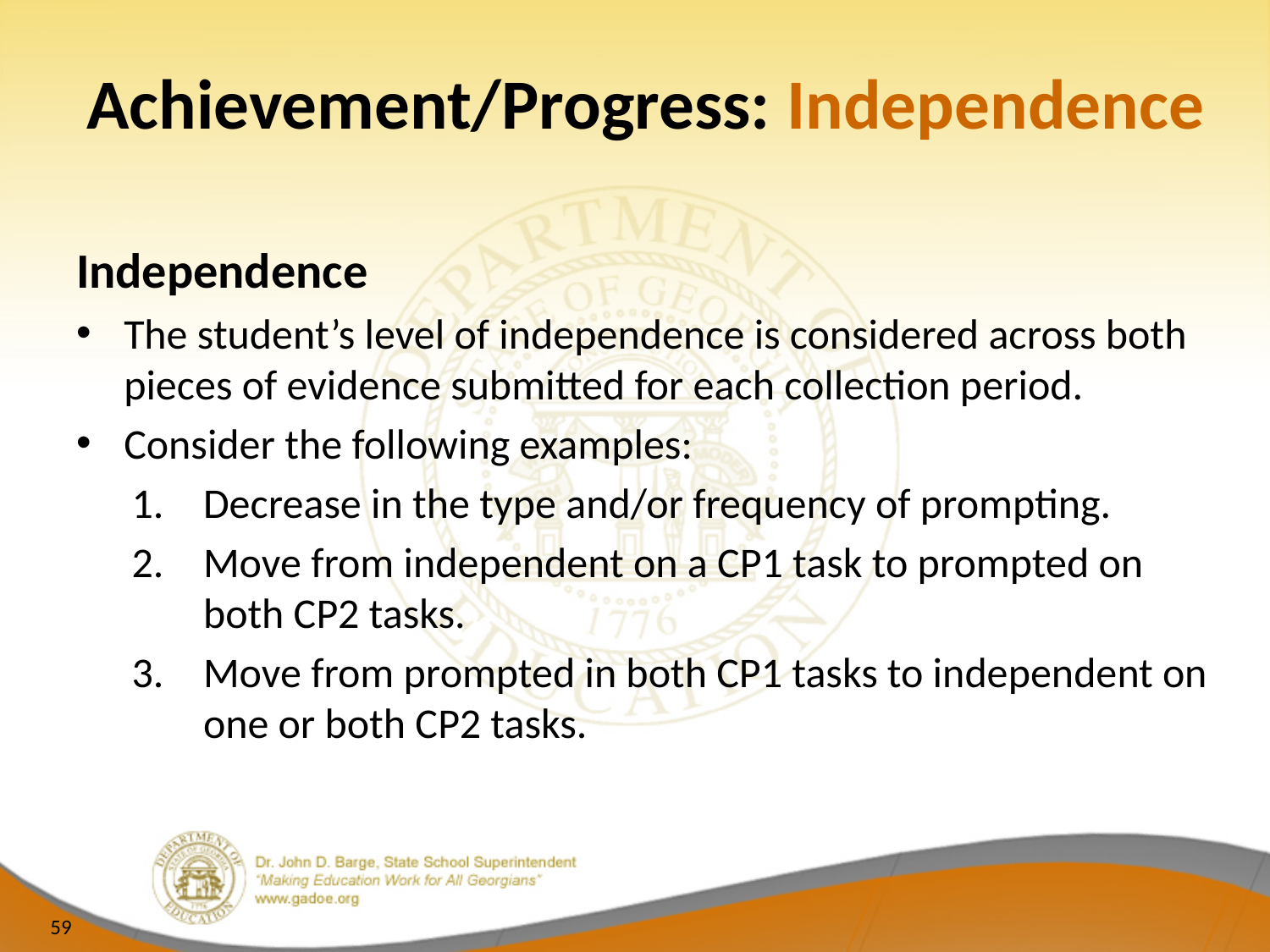

# Achievement/Progress: Independence
Independence
The student’s level of independence is considered across both pieces of evidence submitted for each collection period.
Consider the following examples:
Decrease in the type and/or frequency of prompting.
Move from independent on a CP1 task to prompted on both CP2 tasks.
Move from prompted in both CP1 tasks to independent on one or both CP2 tasks.
59